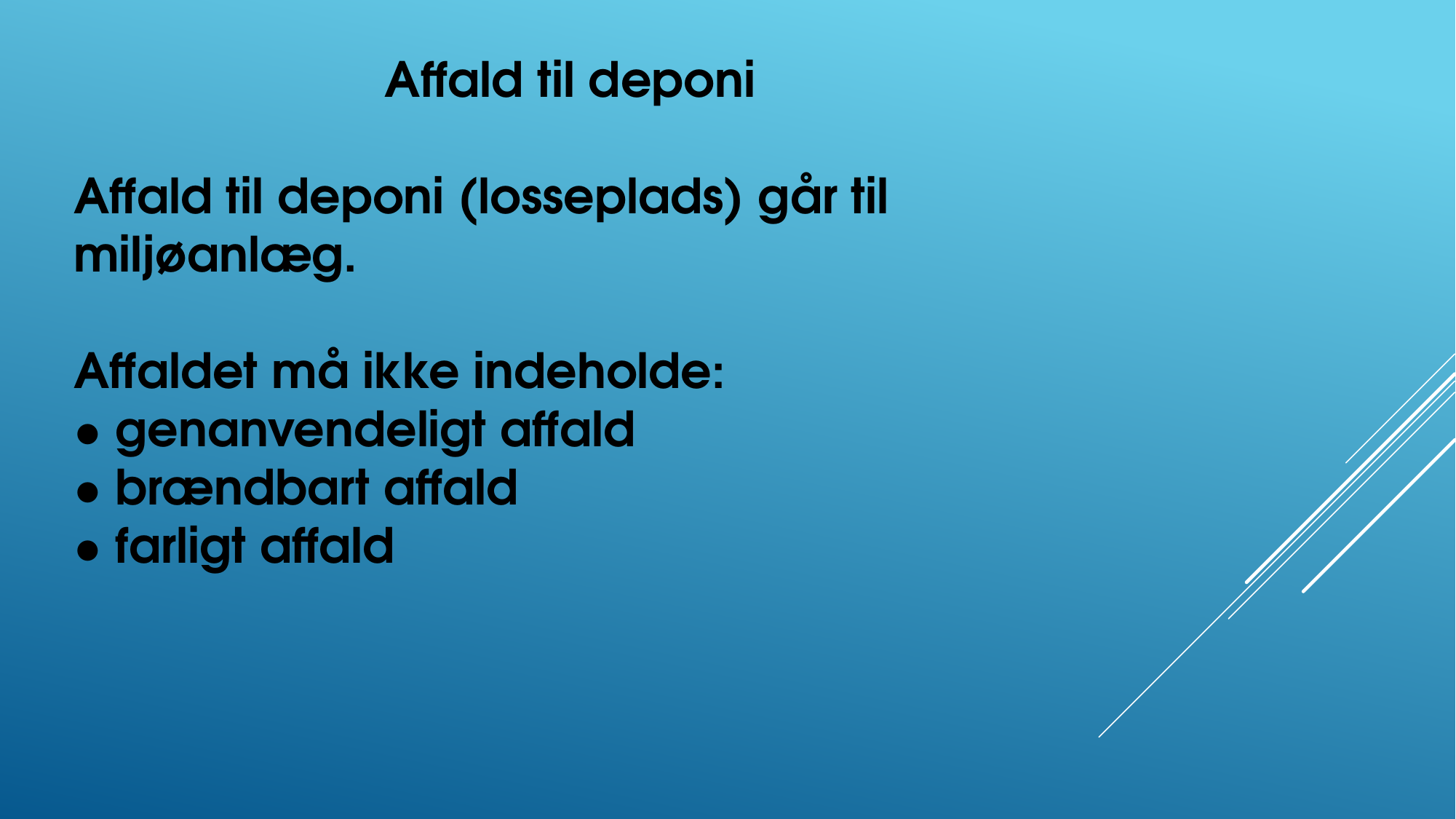

Affald til deponi

Affald til deponi (losseplads) går til miljøanlæg.

Affaldet må ikke indeholde:
• genanvendeligt affald
• brændbart affald
• farligt affald